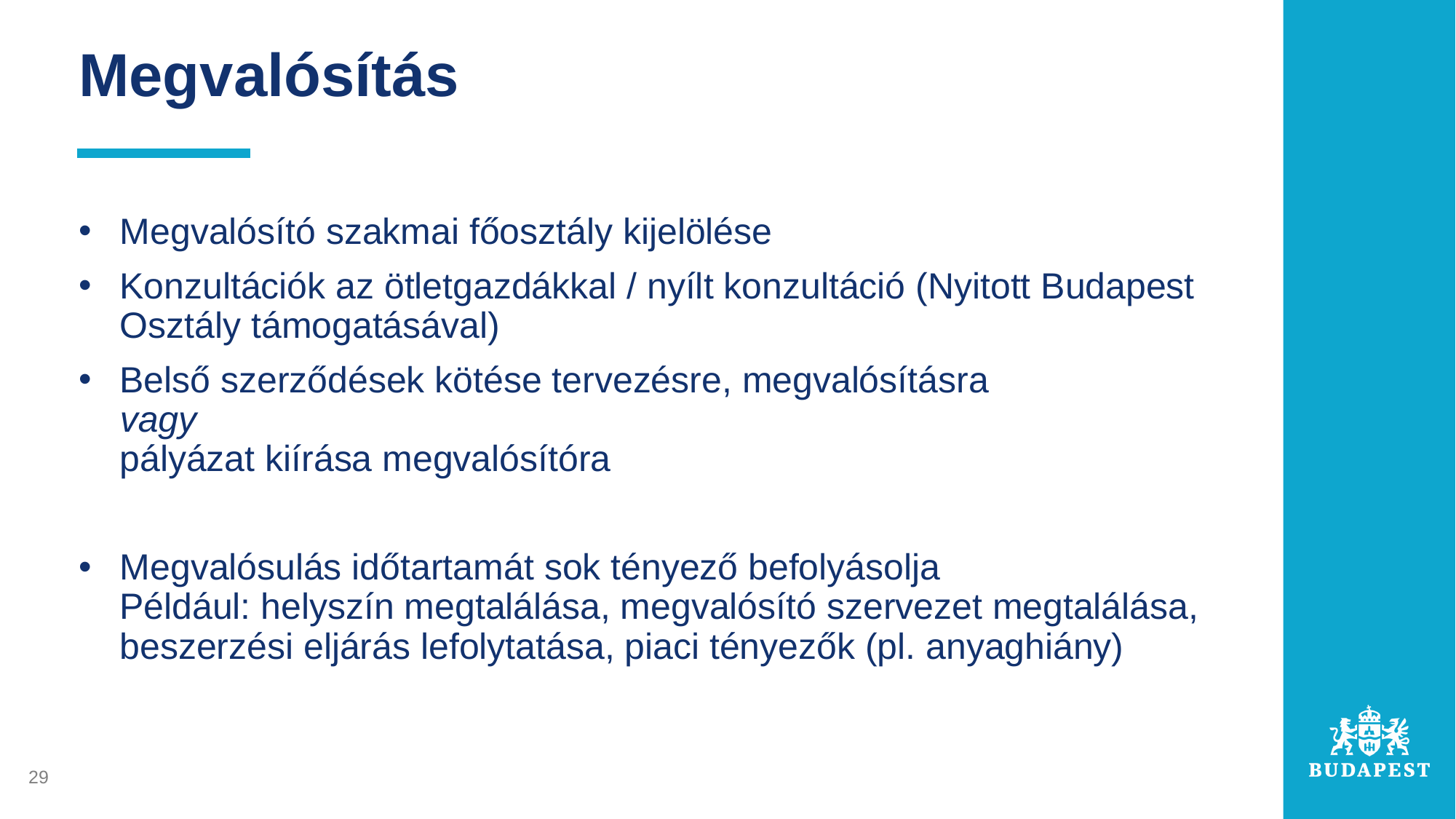

# Megvalósítás
Megvalósító szakmai főosztály kijelölése
Konzultációk az ötletgazdákkal / nyílt konzultáció (Nyitott Budapest Osztály támogatásával)
Belső szerződések kötése tervezésre, megvalósításra
vagy
pályázat kiírása megvalósítóra

Megvalósulás időtartamát sok tényező befolyásolja
Például: helyszín megtalálása, megvalósító szervezet megtalálása, beszerzési eljárás lefolytatása, piaci tényezők (pl. anyaghiány)

29